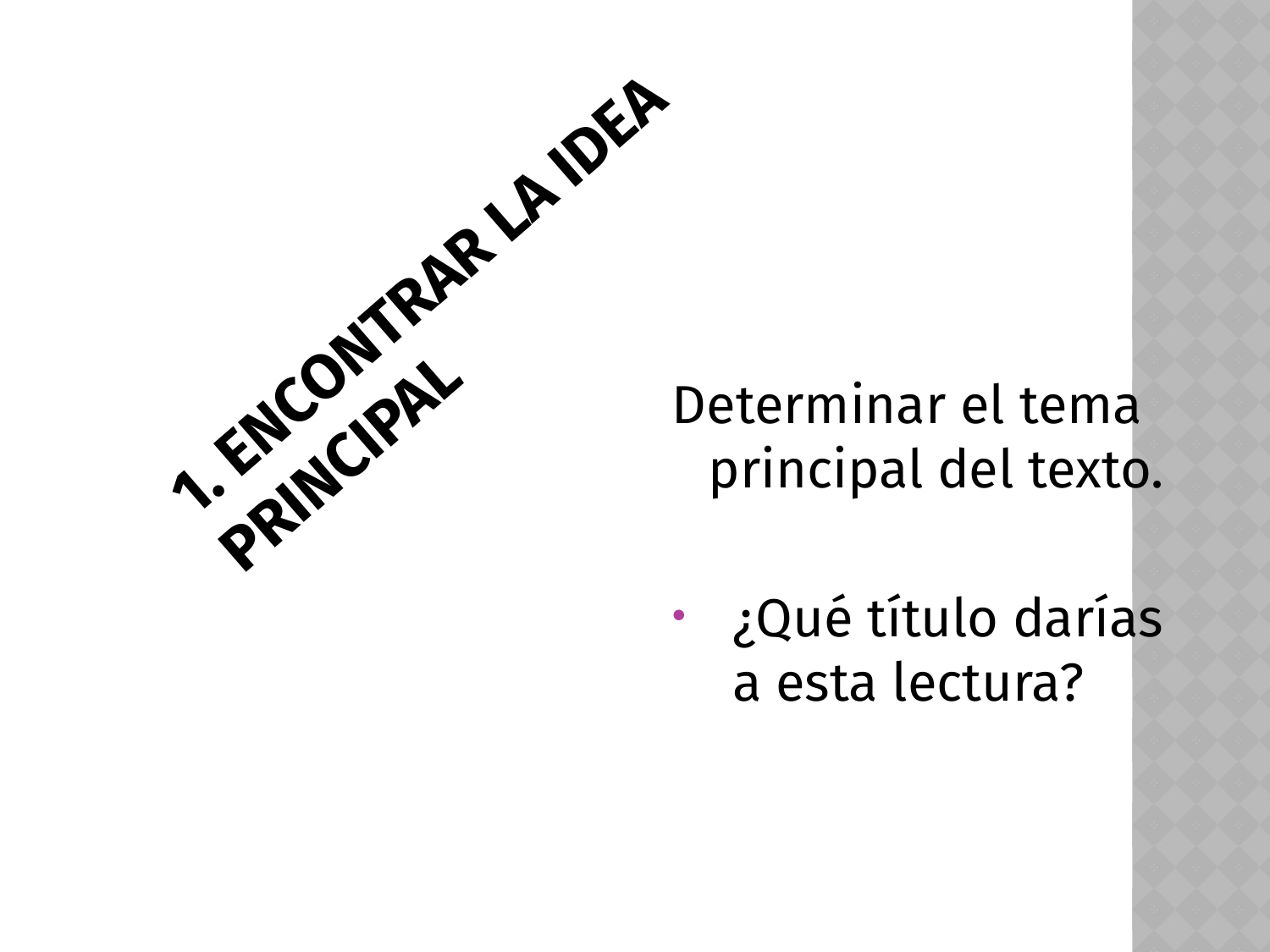

# 1. ENCONTRAR LA IDEA PRINCIPAL

Determinar el tema principal del texto.

¿Qué título darías a esta lectura?